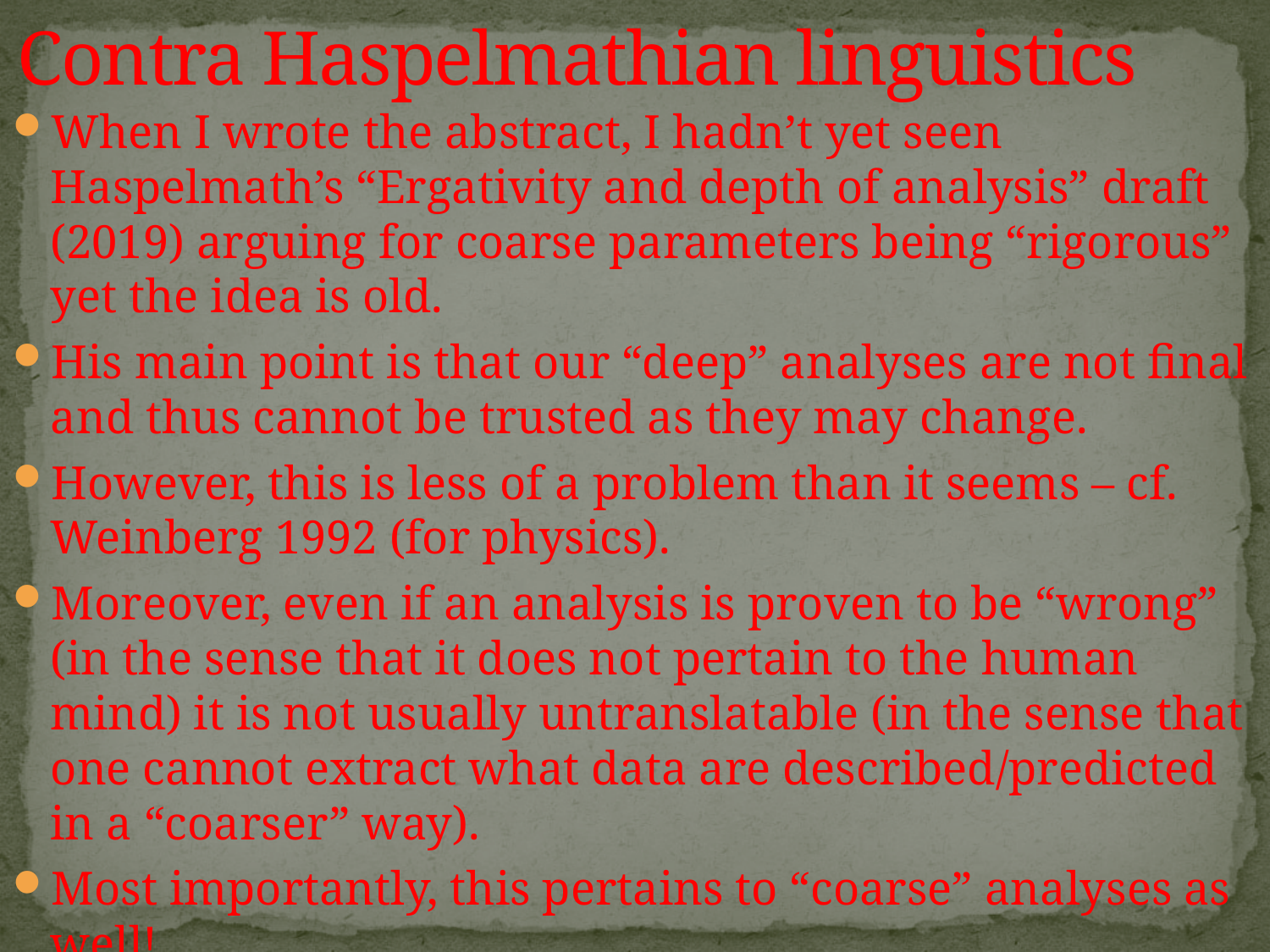

# Contra Haspelmathian linguistics
When I wrote the abstract, I hadn’t yet seen Haspelmath’s “Ergativity and depth of analysis” draft (2019) arguing for coarse parameters being “rigorous” yet the idea is old.
His main point is that our “deep” analyses are not final and thus cannot be trusted as they may change.
However, this is less of a problem than it seems – cf. Weinberg 1992 (for physics).
Moreover, even if an analysis is proven to be “wrong” (in the sense that it does not pertain to the human mind) it is not usually untranslatable (in the sense that one cannot extract what data are described/predicted in a “coarser” way).
Most importantly, this pertains to “coarse” analyses as well!
There is no such thing as framework-free description, and “coarse” analyses are more or less known to be “wrong”.